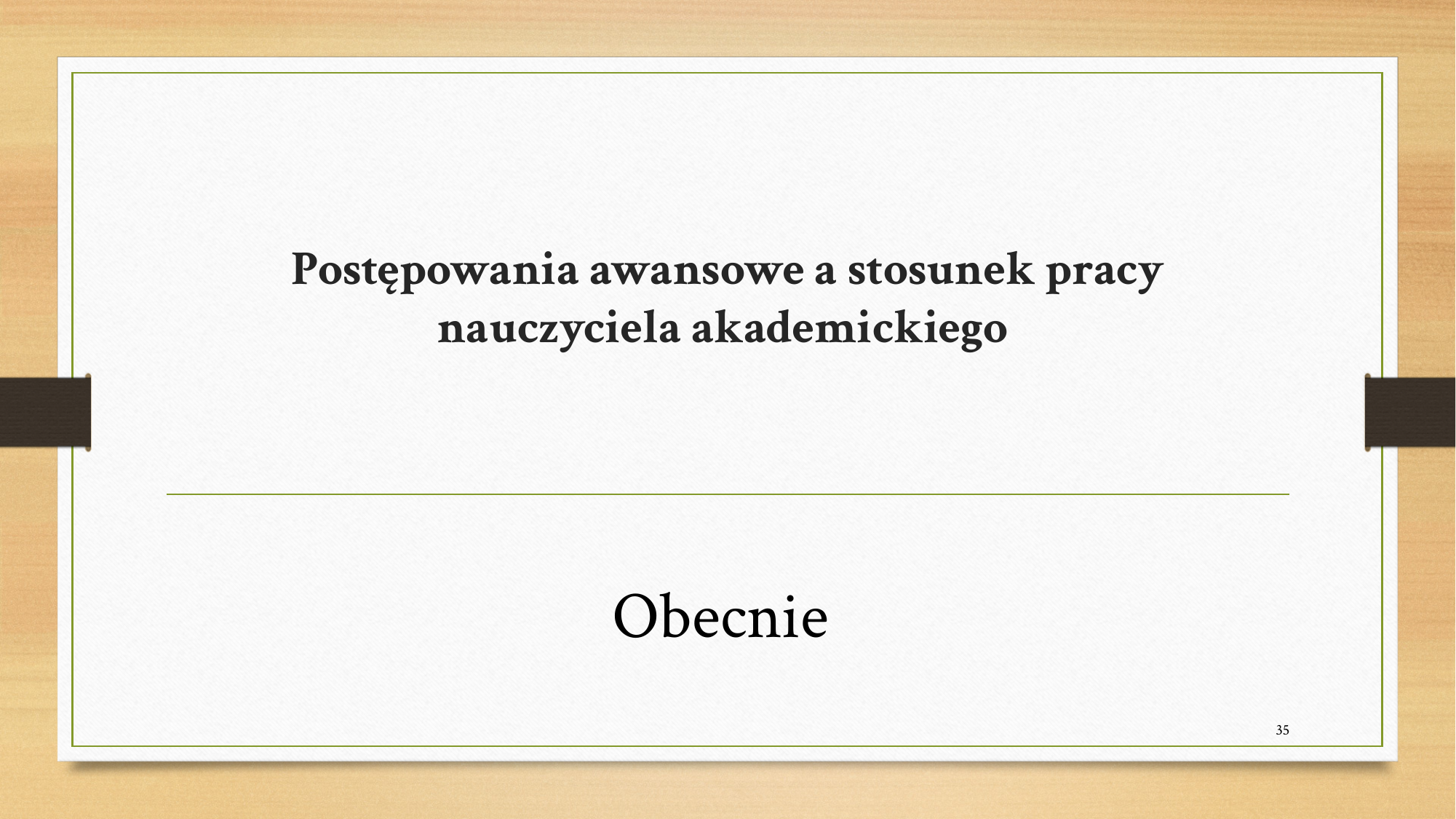

# Postępowania awansowe a stosunek pracy nauczyciela akademickiego
Obecnie
35